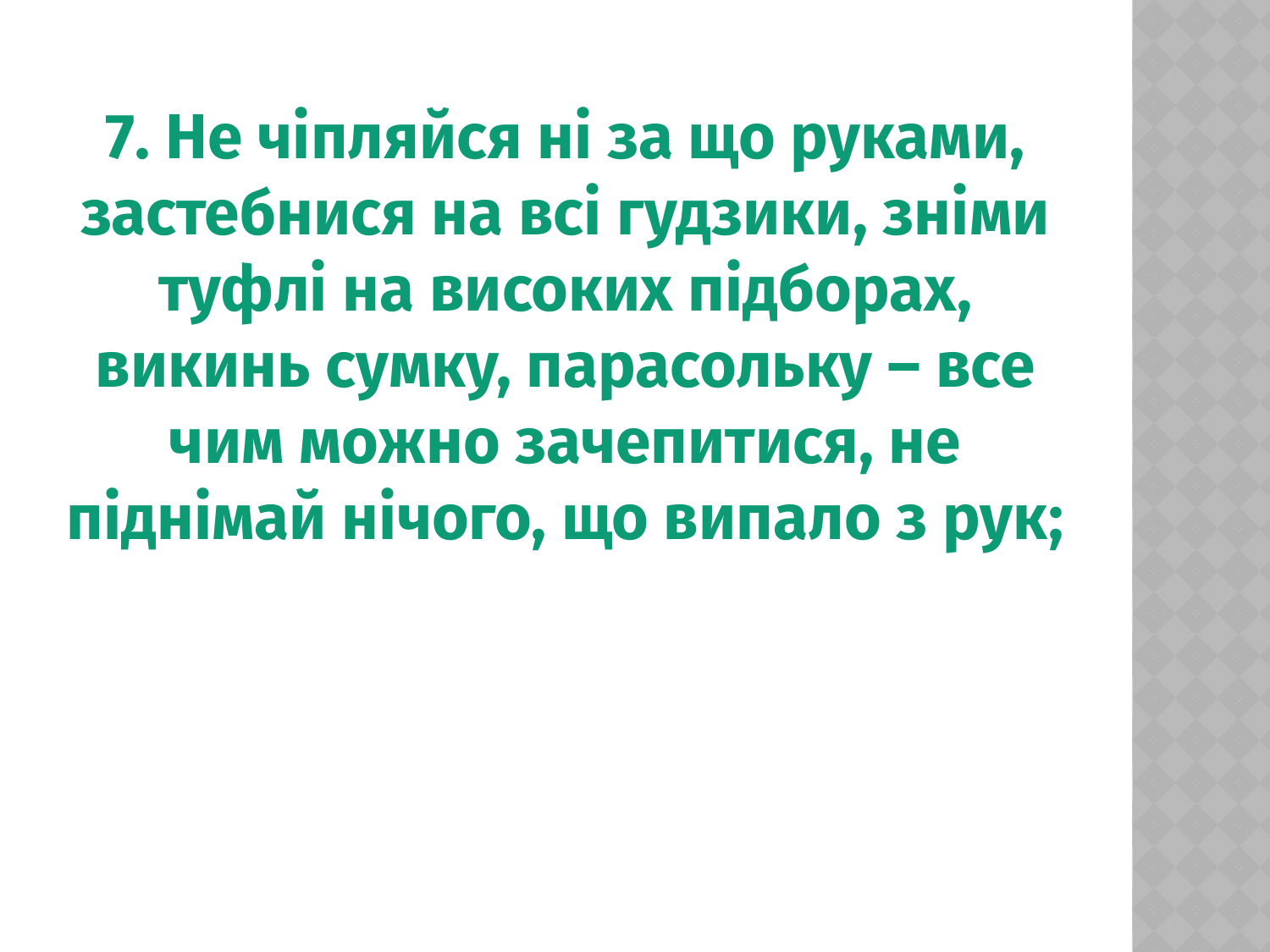

7. Не чіпляйся ні за що руками, застебнися на всі гудзики, зніми туфлі на високих підборах, викинь сумку, парасольку – все чим можно зачепитися, не піднімай нічого, що випало з рук;